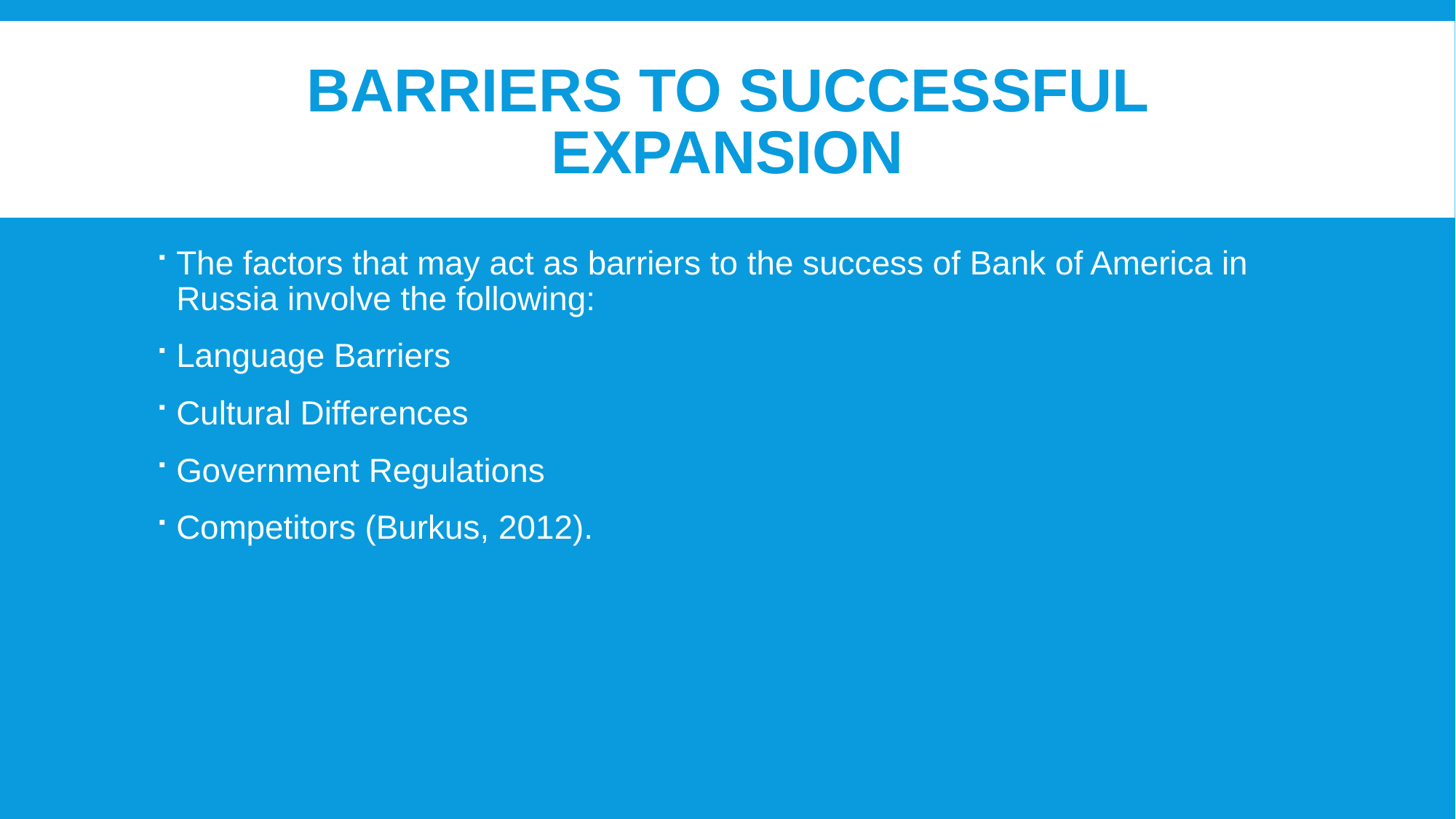

# Barriers to successful expansion
The factors that may act as barriers to the success of Bank of America in Russia involve the following:
Language Barriers
Cultural Differences
Government Regulations
Competitors (Burkus, 2012).